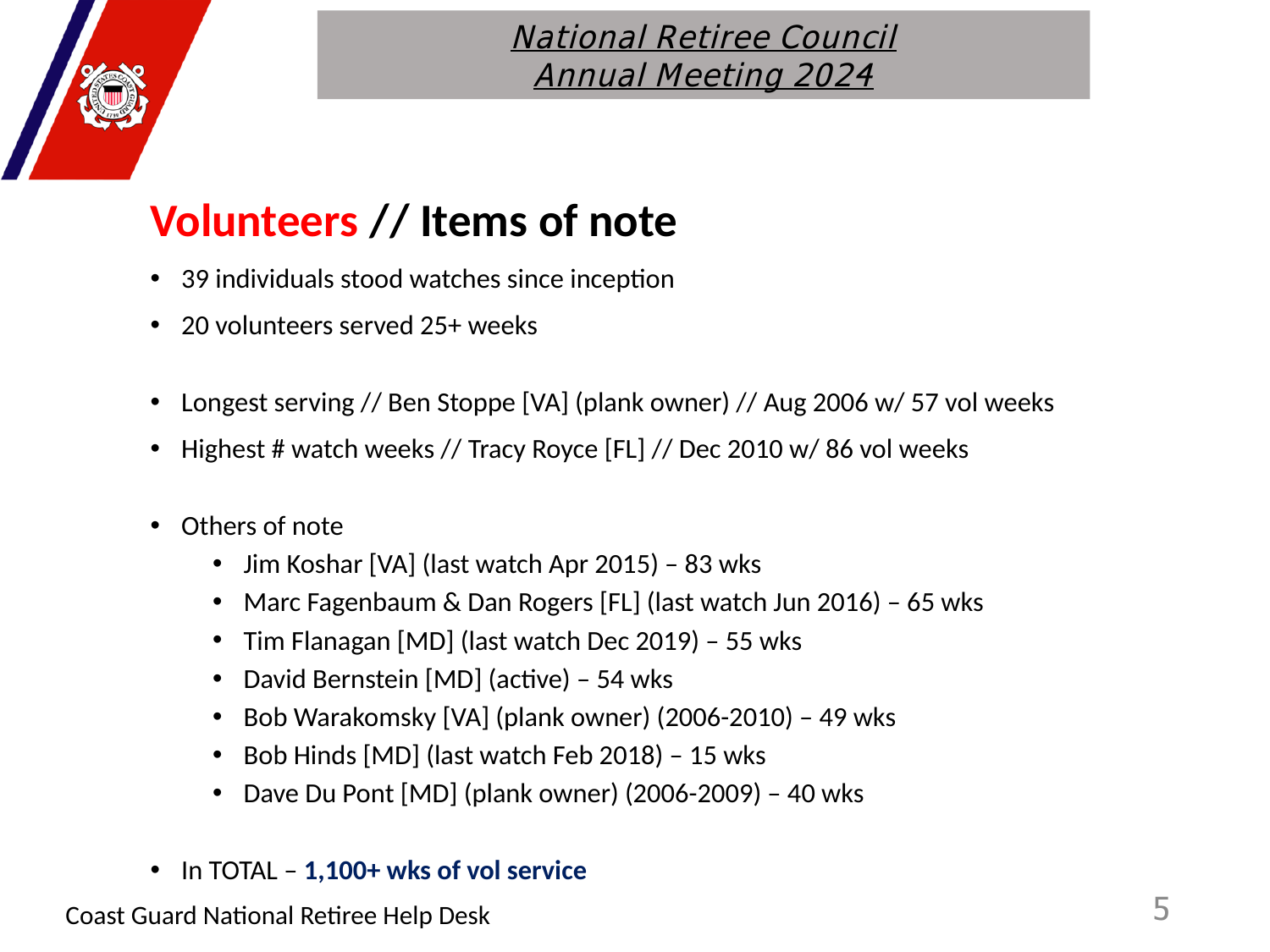

National Retiree Council
Annual Meeting 2024
Volunteers // Items of note
39 individuals stood watches since inception
20 volunteers served 25+ weeks
Longest serving // Ben Stoppe [VA] (plank owner) // Aug 2006 w/ 57 vol weeks
Highest # watch weeks // Tracy Royce [FL] // Dec 2010 w/ 86 vol weeks
Others of note
Jim Koshar [VA] (last watch Apr 2015) – 83 wks
Marc Fagenbaum & Dan Rogers [FL] (last watch Jun 2016) – 65 wks
Tim Flanagan [MD] (last watch Dec 2019) – 55 wks
David Bernstein [MD] (active) – 54 wks
Bob Warakomsky [VA] (plank owner) (2006-2010) – 49 wks
Bob Hinds [MD] (last watch Feb 2018) – 15 wks
Dave Du Pont [MD] (plank owner) (2006-2009) – 40 wks
In TOTAL – 1,100+ wks of vol service

5
# Coast Guard National Retiree Help Desk